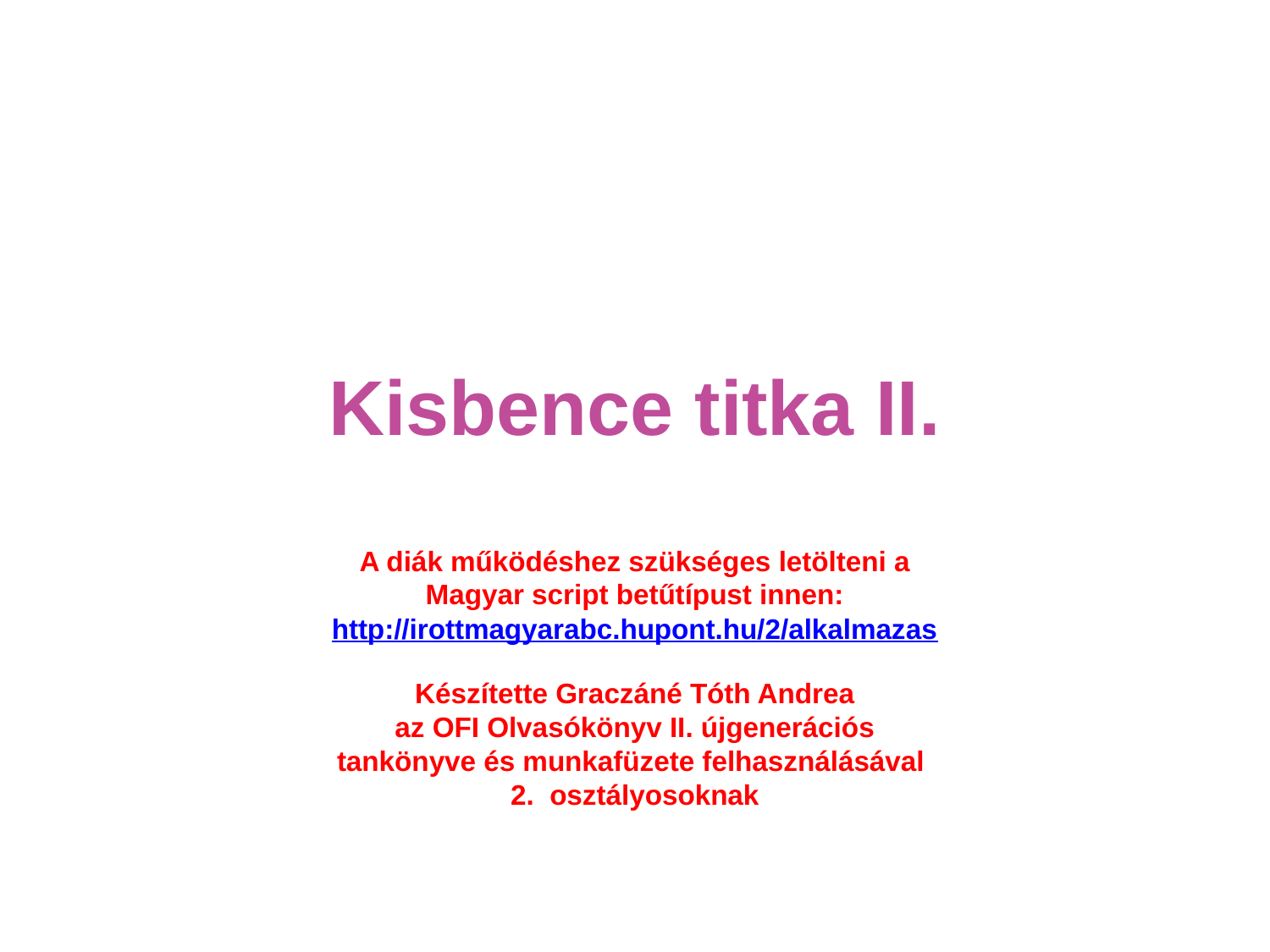

# Kisbence titka II.
A diák működéshez szükséges letölteni a Magyar script betűtípust innen:
http://irottmagyarabc.hupont.hu/2/alkalmazas

Készítette Graczáné Tóth Andrea
az OFI Olvasókönyv II. újgenerációs tankönyve és munkafüzete felhasználásával  2.  osztályosoknak